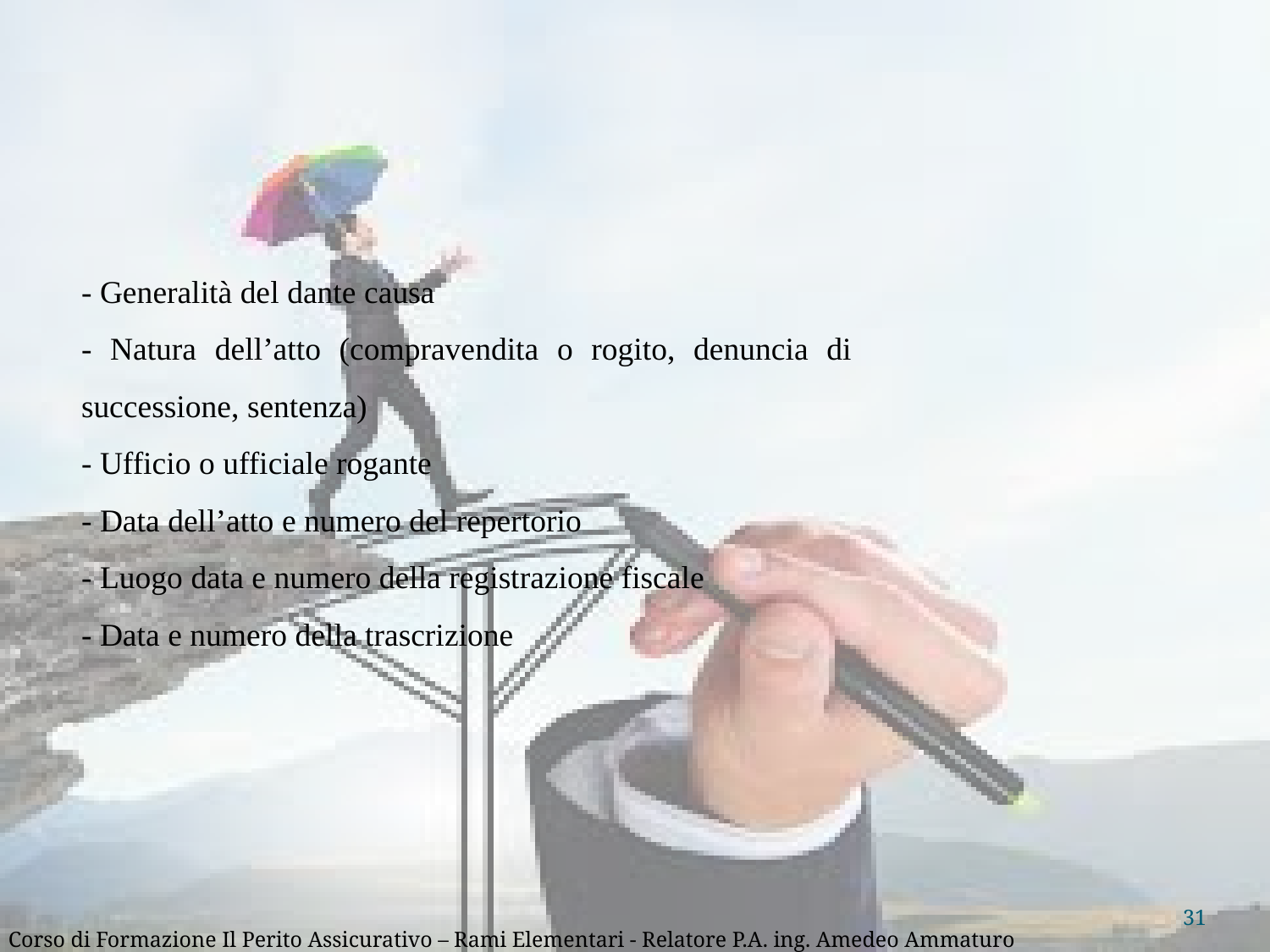

- Generalità del dante causa
- Natura dell’atto (compravendita o rogito, denuncia di      successione, sentenza)
- Ufficio o ufficiale rogante
- Data dell’atto e numero del repertorio
- Luogo data e numero della registrazione fiscale
- Data e numero della trascrizione
31
Corso di Formazione Il Perito Assicurativo – Rami Elementari - Relatore P.A. ing. Amedeo Ammaturo